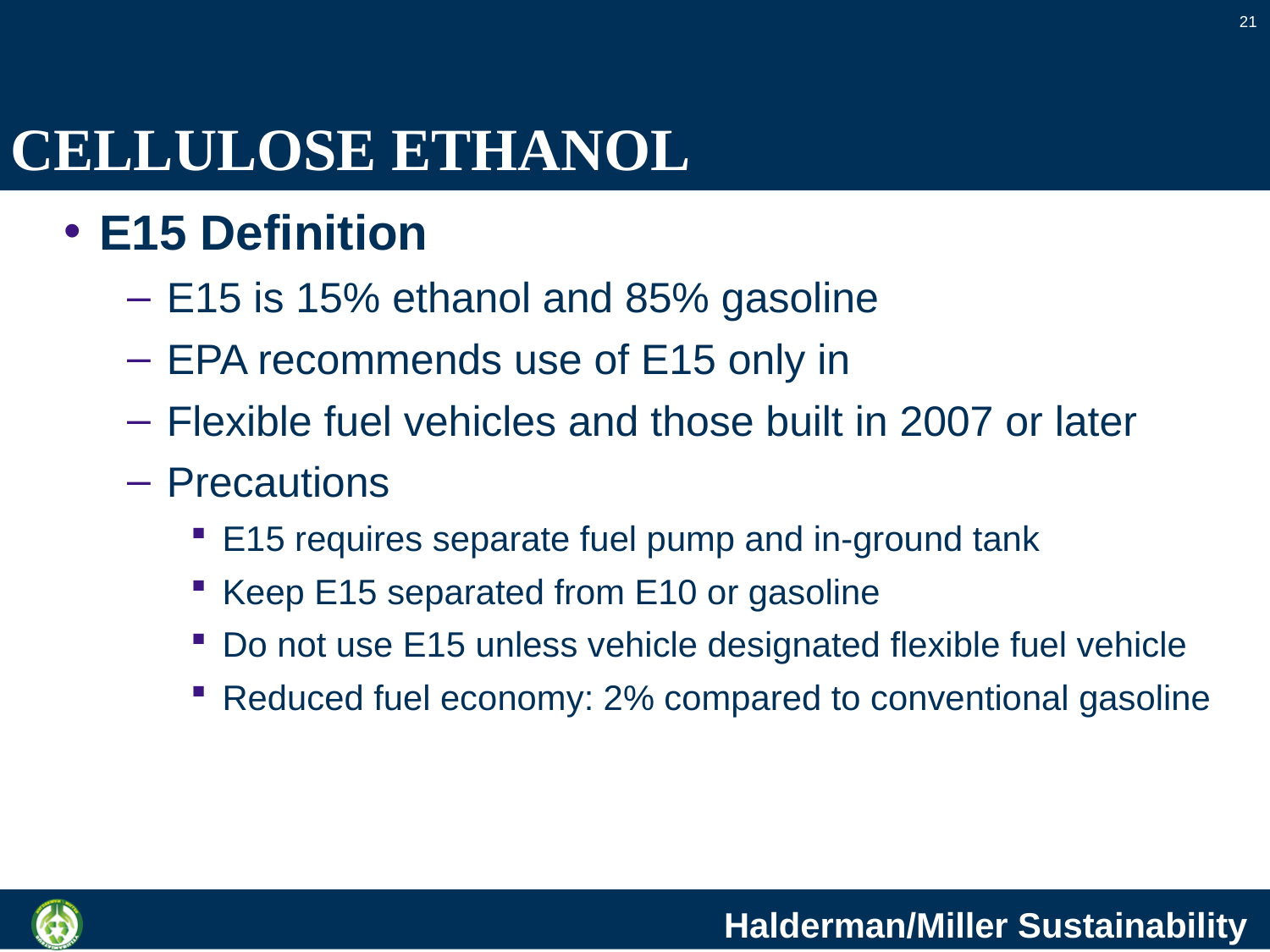

21
# CELLULOSE ETHANOL
E15 Definition
E15 is 15% ethanol and 85% gasoline
EPA recommends use of E15 only in
Flexible fuel vehicles and those built in 2007 or later
Precautions
E15 requires separate fuel pump and in-ground tank
Keep E15 separated from E10 or gasoline
Do not use E15 unless vehicle designated flexible fuel vehicle
Reduced fuel economy: 2% compared to conventional gasoline